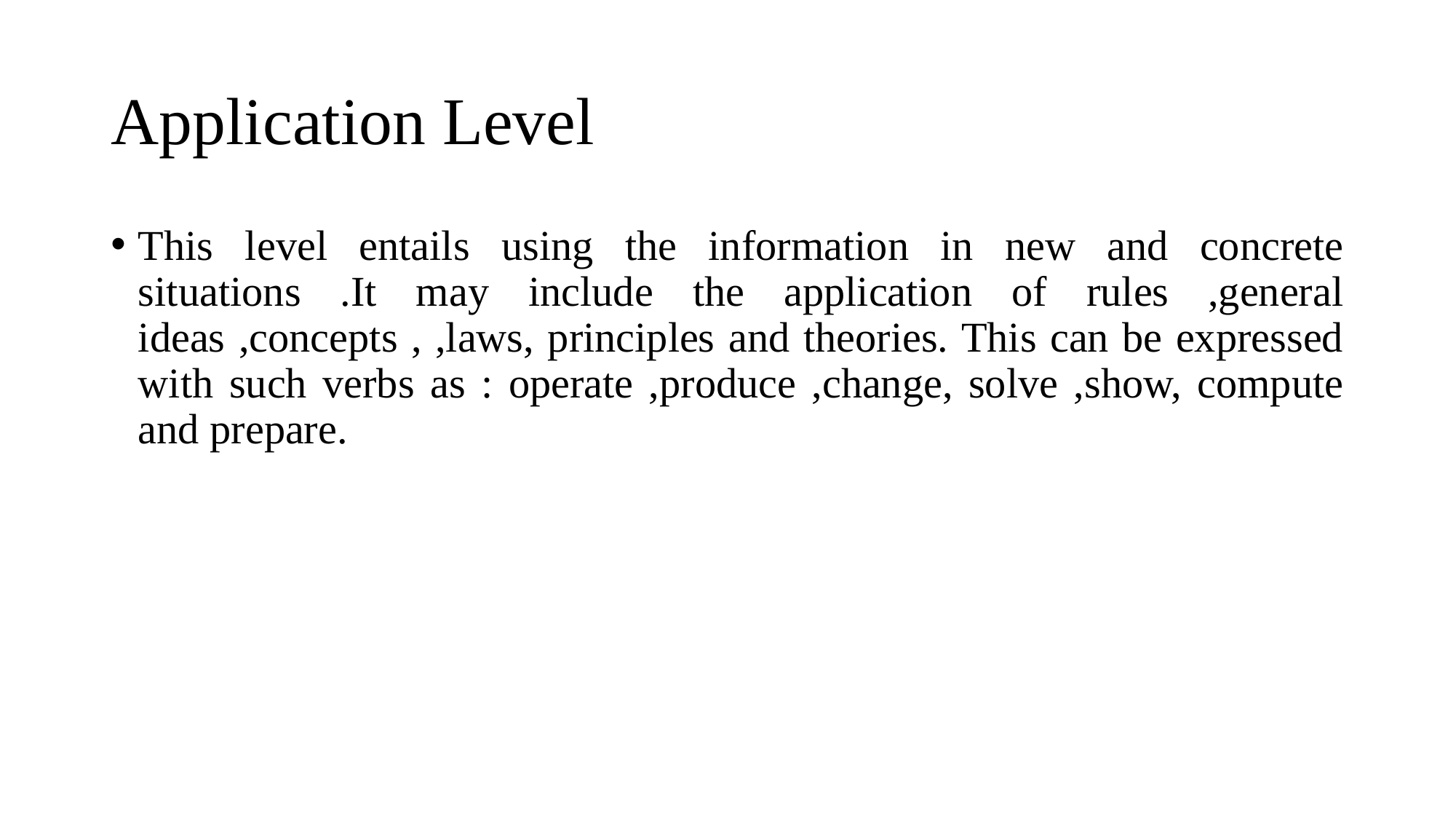

# Application Level
This level entails using the information in new and concrete situations .It may include the application of rules ,general ideas ,concepts , ,laws, principles and theories. This can be expressed with such verbs as : operate ,produce ,change, solve ,show, compute and prepare.